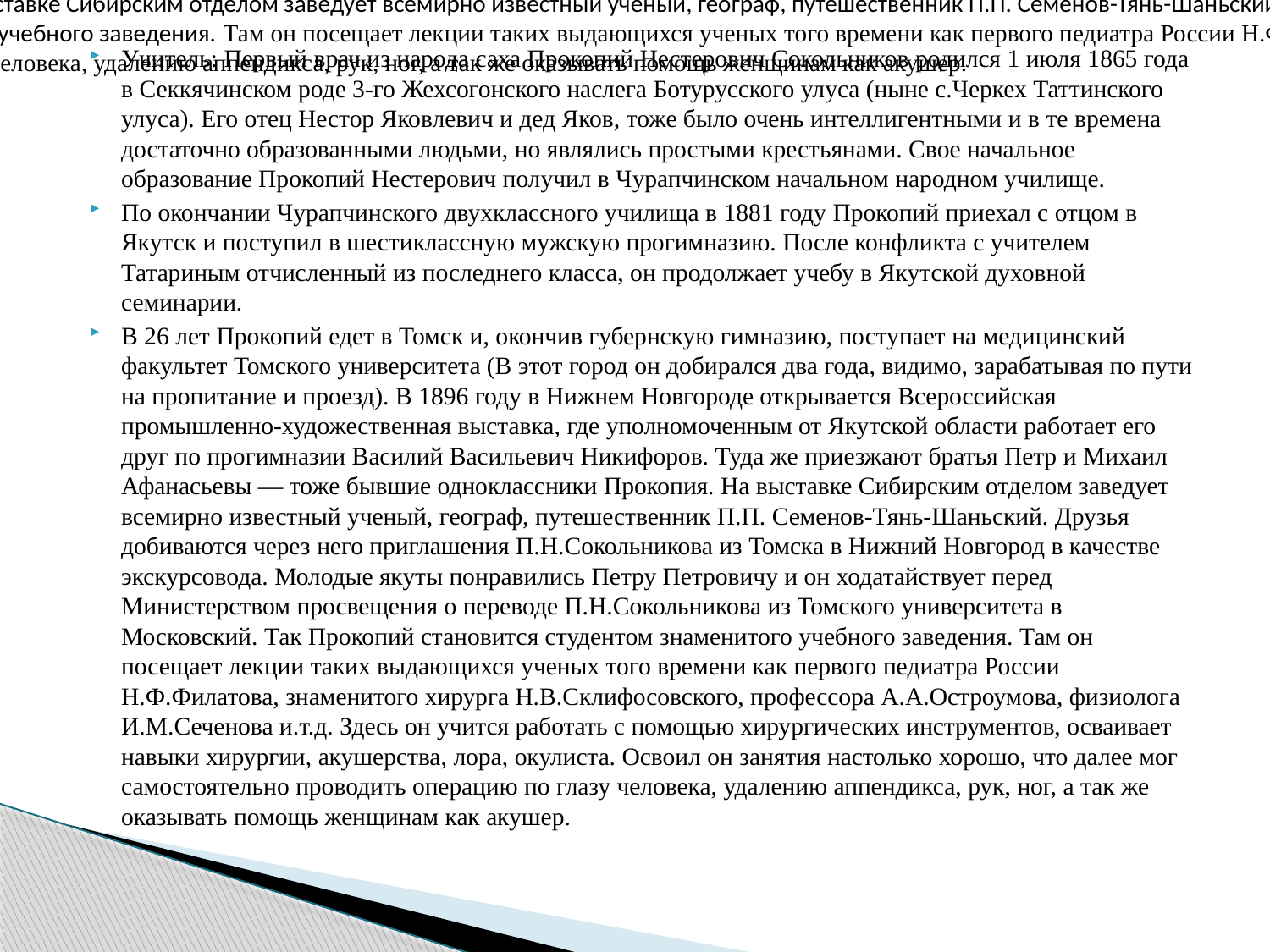

работает его друг по прогимназии Василий Васильевич Никифоров. Туда же приезжают братья Петр и Михаил Афанасьевы — тоже бывшие одноклассники Прокопия. На выставке Сибирским отделом заведует всемирно известный ученый, географ, путешественник П.П. Семенов-Тянь-Шаньский. Друзья добиваются через него приглашения П.Н.Сокольникова из Томска в Нижний Новгород в качестве экскурсовода. Молодые якуты понравились Петру Петровичу и он ходатайствует перед Министерством просвещения о переводе П.Н.Сокольникова из Томского университета в Московский. Так Прокопий становится студентом знаменитого учебного заведения. Там он посещает лекции таких выдающихся ученых того времени как первого педиатра России Н.Ф.Филатова, знаменитого хирурга Н.В.Склифосовского, профессора А.А.Остроумова, физиолога И.М.Сеченова и.т.д. Здесь он учится работать с помощью хирургических инструментов, осваивает навыки хирургии, акушерства, лора, окулиста. Освоил он занятия настолько хорошо, что далее мог самостоятельно проводить операцию по глазу человека, удалению аппендикса, рук, ног, а так же оказывать помощь женщинам как акушер.
Учитель: Первый врач из народа саха Прокопий Нестерович Сокольников родился 1 июля 1865 года в Секкячинском роде 3-го Жехсогонского наслега Ботурусского улуса (ныне с.Черкех Таттинского улуса). Его отец Нестор Яковлевич и дед Яков, тоже было очень интеллигентными и в те времена достаточно образованными людьми, но являлись простыми крестьянами. Свое начальное образование Прокопий Нестерович получил в Чурапчинском начальном народном училище.
По окончании Чурапчинского двухклассного училища в 1881 году Прокопий приехал с отцом в Якутск и поступил в шестиклассную мужскую прогимназию. После конфликта с учителем Татариным отчисленный из последнего класса, он продолжает учебу в Якутской духовной семинарии.
В 26 лет Прокопий едет в Томск и, окончив губернскую гимназию, поступает на медицинский факультет Томского университета (В этот город он добирался два года, видимо, зарабатывая по пути на пропитание и проезд). В 1896 году в Нижнем Новгороде открывается Всероссийская промышленно-художественная выставка, где уполномоченным от Якутской области работает его друг по прогимназии Василий Васильевич Никифоров. Туда же приезжают братья Петр и Михаил Афанасьевы — тоже бывшие одноклассники Прокопия. На выставке Сибирским отделом заведует всемирно известный ученый, географ, путешественник П.П. Семенов-Тянь-Шаньский. Друзья добиваются через него приглашения П.Н.Сокольникова из Томска в Нижний Новгород в качестве экскурсовода. Молодые якуты понравились Петру Петровичу и он ходатайствует перед Министерством просвещения о переводе П.Н.Сокольникова из Томского университета в Московский. Так Прокопий становится студентом знаменитого учебного заведения. Там он посещает лекции таких выдающихся ученых того времени как первого педиатра России Н.Ф.Филатова, знаменитого хирурга Н.В.Склифосовского, профессора А.А.Остроумова, физиолога И.М.Сеченова и.т.д. Здесь он учится работать с помощью хирургических инструментов, осваивает навыки хирургии, акушерства, лора, окулиста. Освоил он занятия настолько хорошо, что далее мог самостоятельно проводить операцию по глазу человека, удалению аппендикса, рук, ног, а так же оказывать помощь женщинам как акушер.